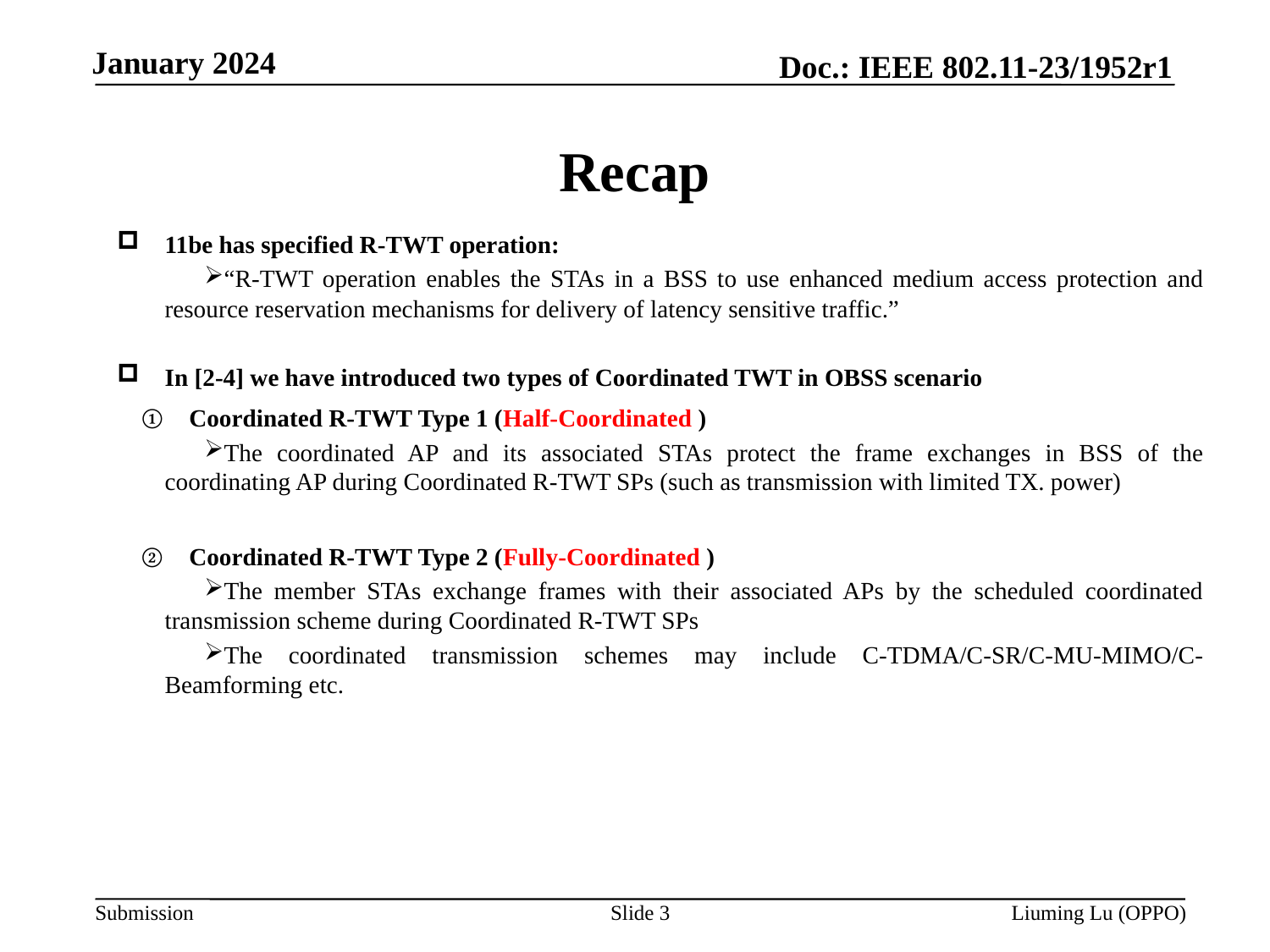

# Recap
11be has specified R-TWT operation:
“R-TWT operation enables the STAs in a BSS to use enhanced medium access protection and resource reservation mechanisms for delivery of latency sensitive traffic.”

In [2-4] we have introduced two types of Coordinated TWT in OBSS scenario
Coordinated R-TWT Type 1 (Half-Coordinated )
The coordinated AP and its associated STAs protect the frame exchanges in BSS of the coordinating AP during Coordinated R-TWT SPs (such as transmission with limited TX. power)

Coordinated R-TWT Type 2 (Fully-Coordinated )
The member STAs exchange frames with their associated APs by the scheduled coordinated transmission scheme during Coordinated R-TWT SPs
The coordinated transmission schemes may include C-TDMA/C-SR/C-MU-MIMO/C-Beamforming etc.

Slide 3
Liuming Lu (OPPO)